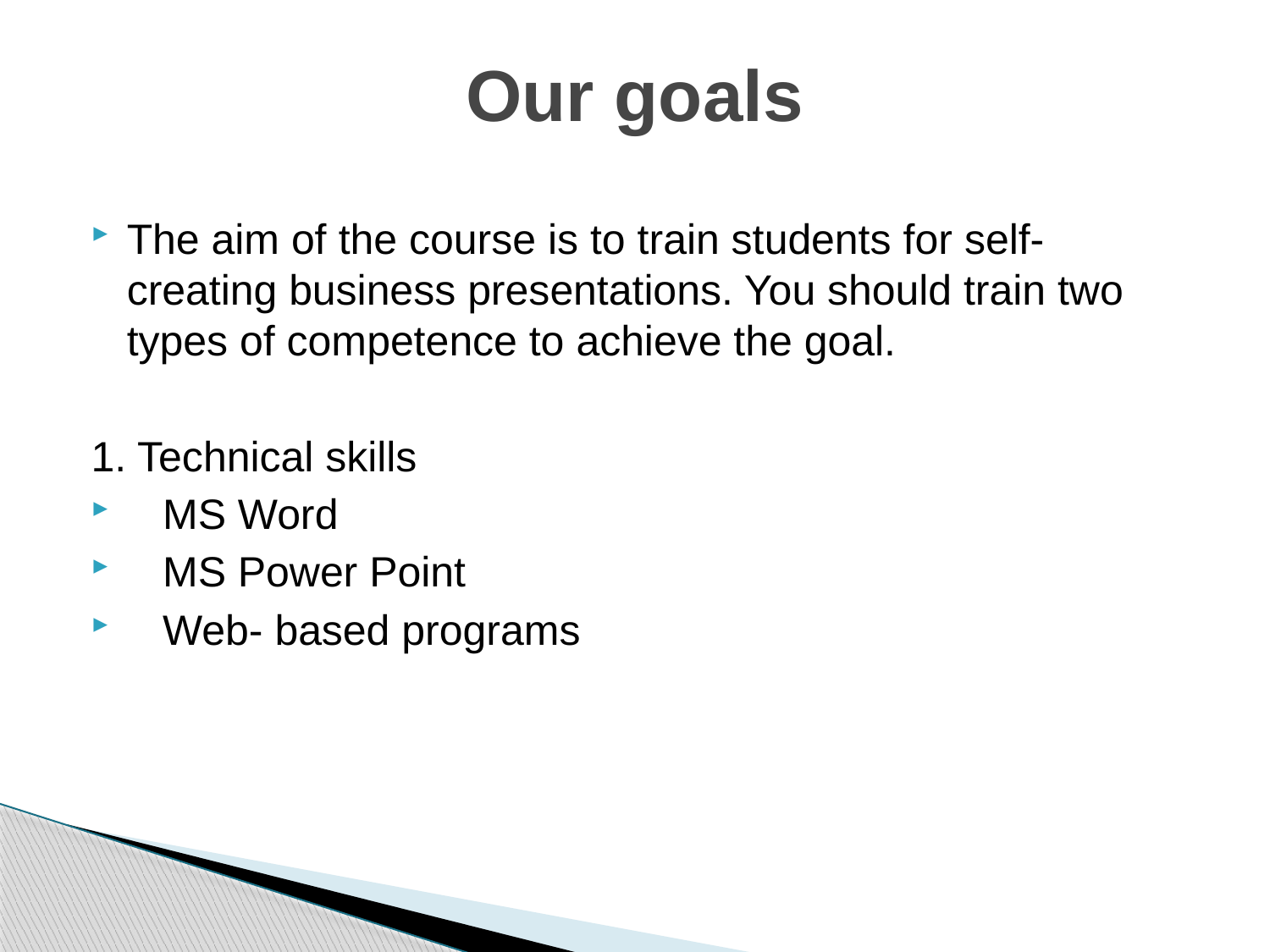

# Our goals
The aim of the course is to train students for self-creating business presentations. You should train two types of competence to achieve the goal.

1. Technical skills
MS Word
MS Power Point
Web- based programs